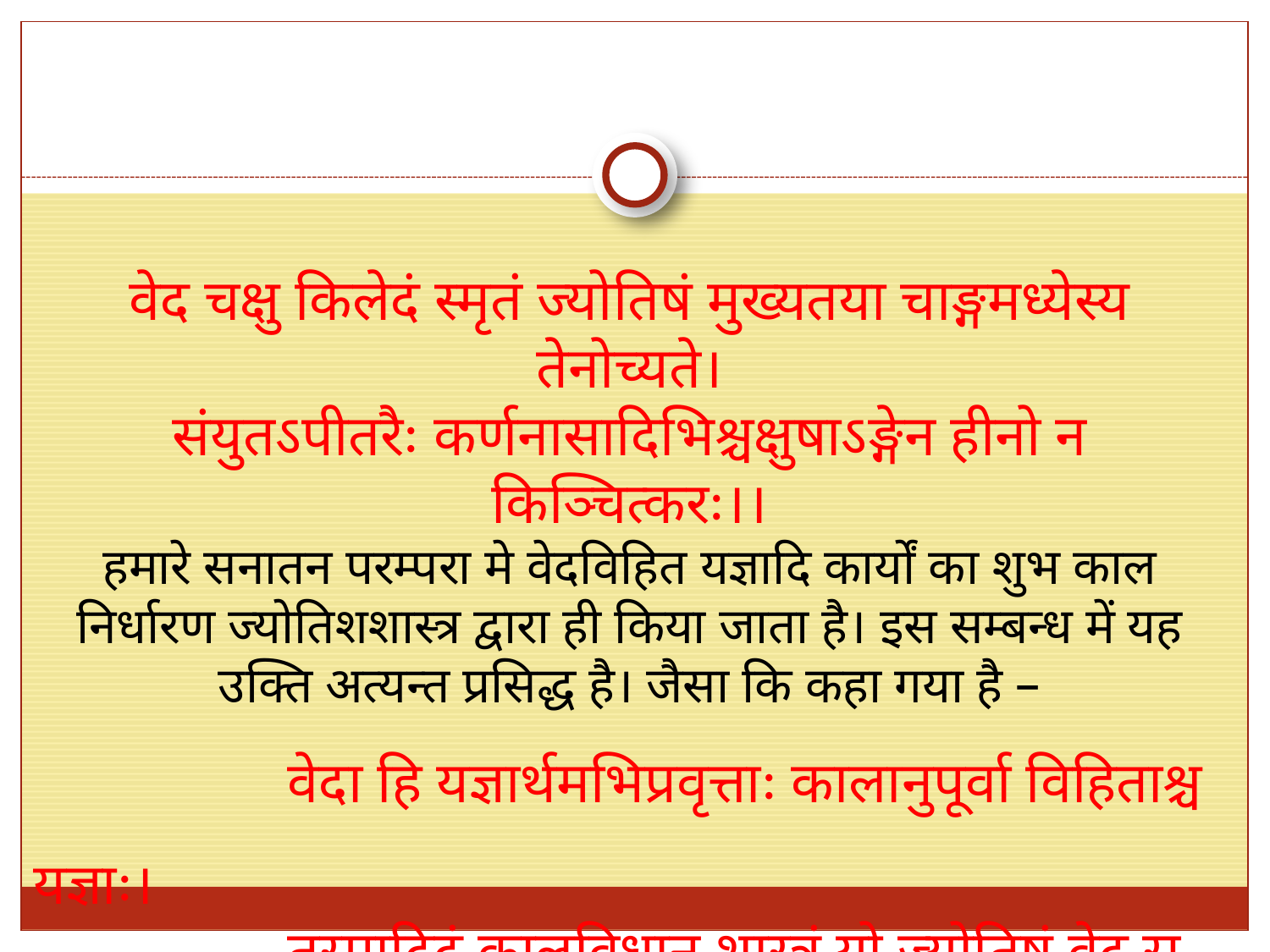

वेद चक्षु किलेदं स्मृतं ज्योतिषं मुख्यतया चाङ्गमध्येस्य तेनोच्यते।
संयुतऽपीतरैः कर्णनासादिभिश्चक्षुषाऽङ्गेन हीनो न किञ्चित्करः।।
हमारे सनातन परम्परा मे वेदविहित यज्ञादि कार्यों का शुभ काल निर्धारण ज्योतिशशास्त्र द्वारा ही किया जाता है। इस सम्बन्ध में यह उक्ति अत्यन्त प्रसिद्ध है। जैसा कि कहा गया है –
		वेदा हि यज्ञार्थमभिप्रवृत्ताः कालानुपूर्वा विहिताश्च यज्ञाः।
		तस्मादिदं कालविधान शास्त्रं यो ज्योतिषं वेद स वेद यज्ञम्॥

	अतः हम कह सकते है कि काल के महत्व को देखते हुए ज्योतिषशास्त्र को ऋषियों द्वारा उच्चतम स्थान प्रदान किया गया है।